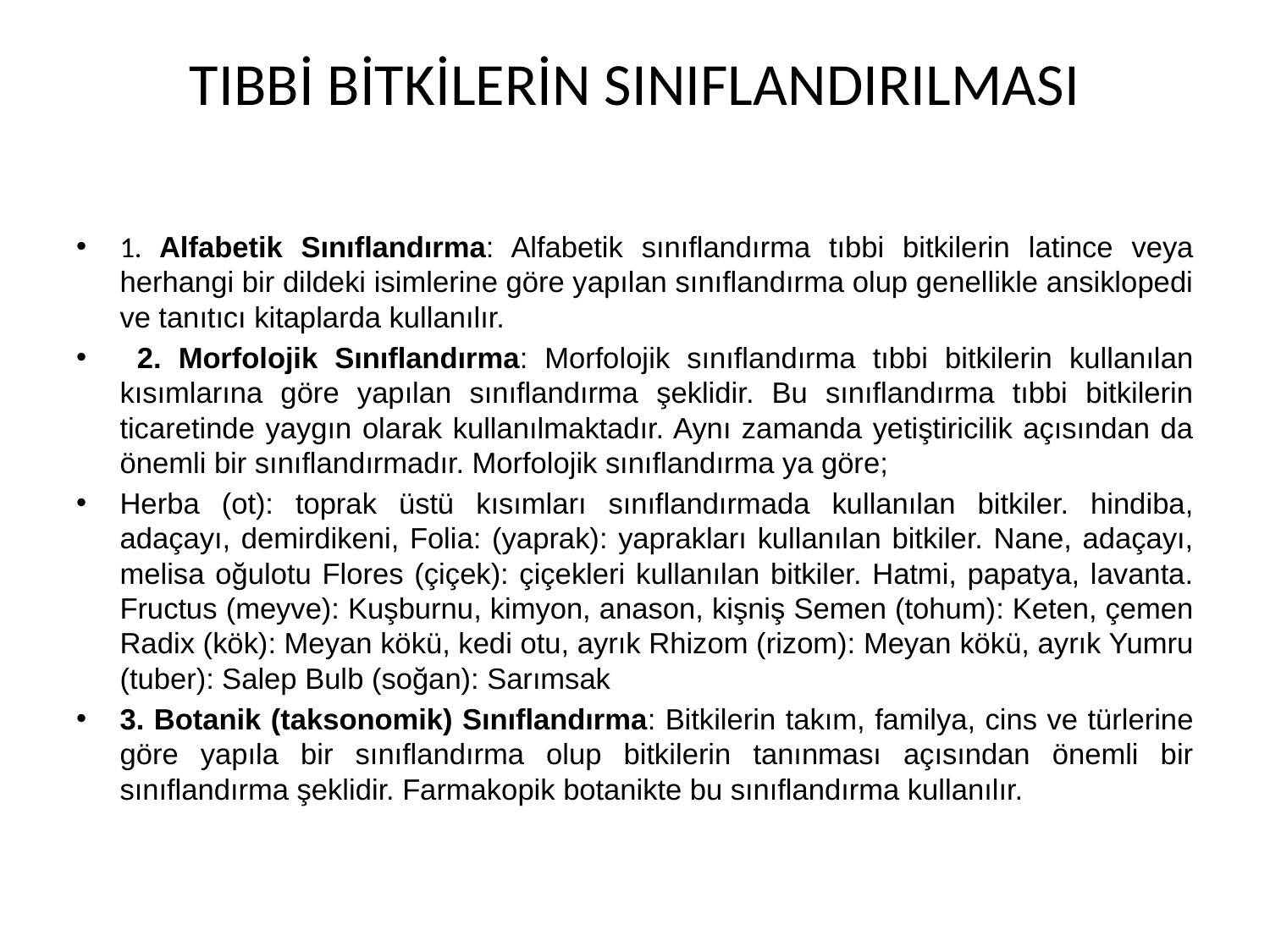

# TIBBİ BİTKİLERİN SINIFLANDIRILMASI
1. Alfabetik Sınıflandırma: Alfabetik sınıflandırma tıbbi bitkilerin latince veya herhangi bir dildeki isimlerine göre yapılan sınıflandırma olup genellikle ansiklopedi ve tanıtıcı kitaplarda kullanılır.
 2. Morfolojik Sınıflandırma: Morfolojik sınıflandırma tıbbi bitkilerin kullanılan kısımlarına göre yapılan sınıflandırma şeklidir. Bu sınıflandırma tıbbi bitkilerin ticaretinde yaygın olarak kullanılmaktadır. Aynı zamanda yetiştiricilik açısından da önemli bir sınıflandırmadır. Morfolojik sınıflandırma ya göre;
Herba (ot): toprak üstü kısımları sınıflandırmada kullanılan bitkiler. hindiba, adaçayı, demirdikeni, Folia: (yaprak): yaprakları kullanılan bitkiler. Nane, adaçayı, melisa oğulotu Flores (çiçek): çiçekleri kullanılan bitkiler. Hatmi, papatya, lavanta. Fructus (meyve): Kuşburnu, kimyon, anason, kişniş Semen (tohum): Keten, çemen Radix (kök): Meyan kökü, kedi otu, ayrık Rhizom (rizom): Meyan kökü, ayrık Yumru (tuber): Salep Bulb (soğan): Sarımsak
3. Botanik (taksonomik) Sınıflandırma: Bitkilerin takım, familya, cins ve türlerine göre yapıla bir sınıflandırma olup bitkilerin tanınması açısından önemli bir sınıflandırma şeklidir. Farmakopik botanikte bu sınıflandırma kullanılır.